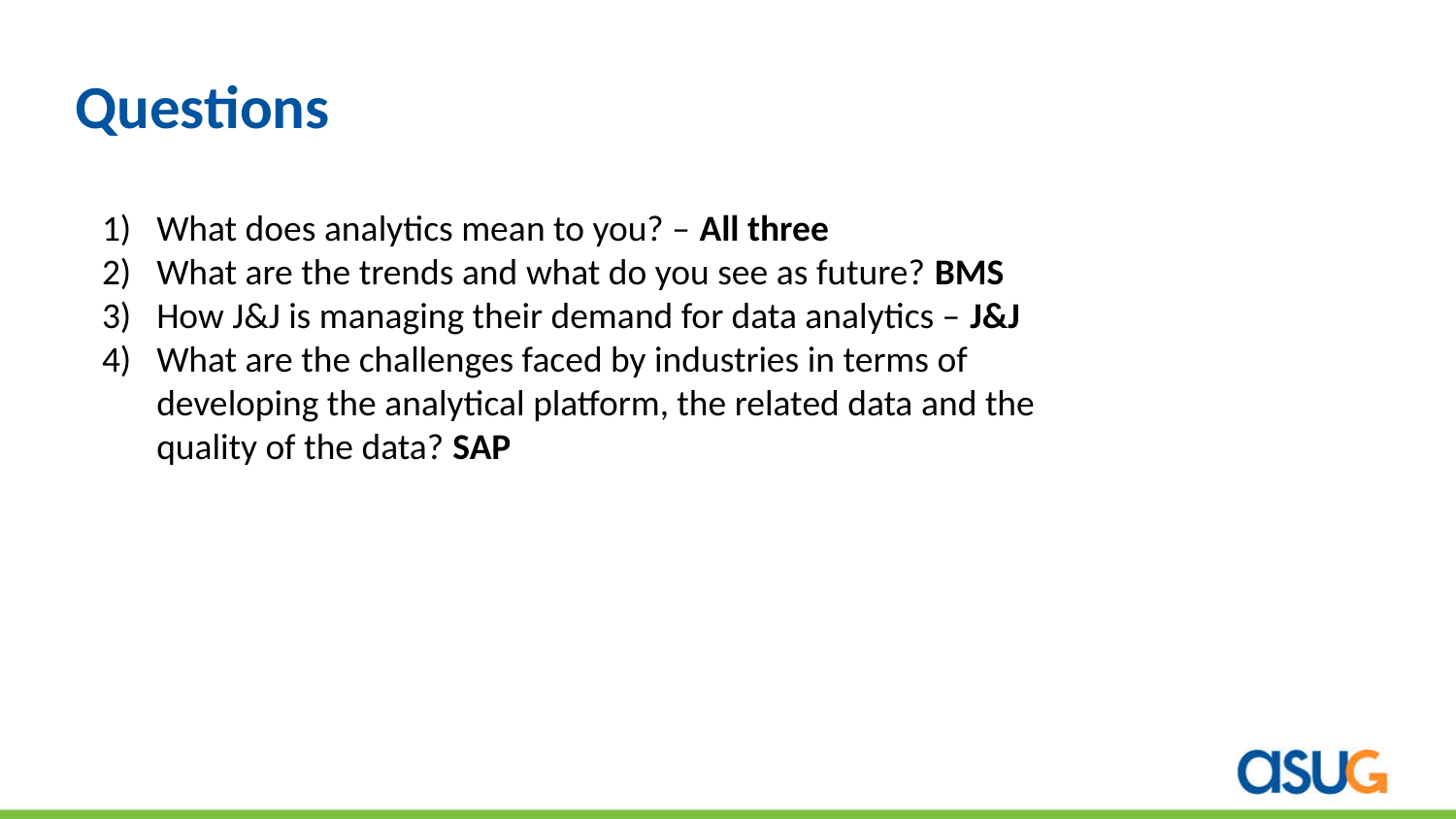

# Questions
What does analytics mean to you? – All three
What are the trends and what do you see as future? BMS
How J&J is managing their demand for data analytics – J&J
What are the challenges faced by industries in terms of developing the analytical platform, the related data and the quality of the data? SAP